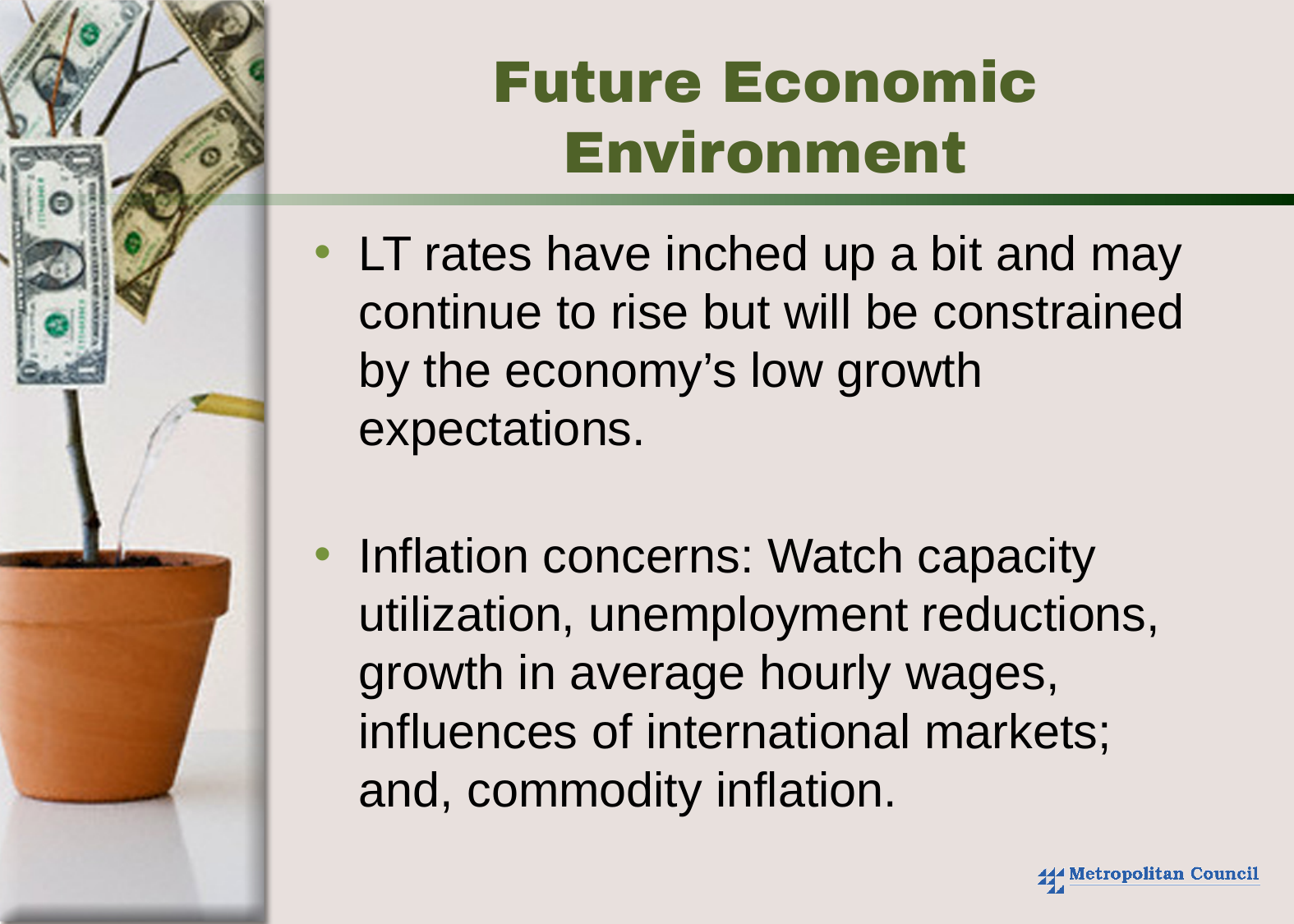

# Future Economic Environment
LT rates have inched up a bit and may continue to rise but will be constrained by the economy’s low growth expectations.
Inflation concerns: Watch capacity utilization, unemployment reductions, growth in average hourly wages, influences of international markets; and, commodity inflation.